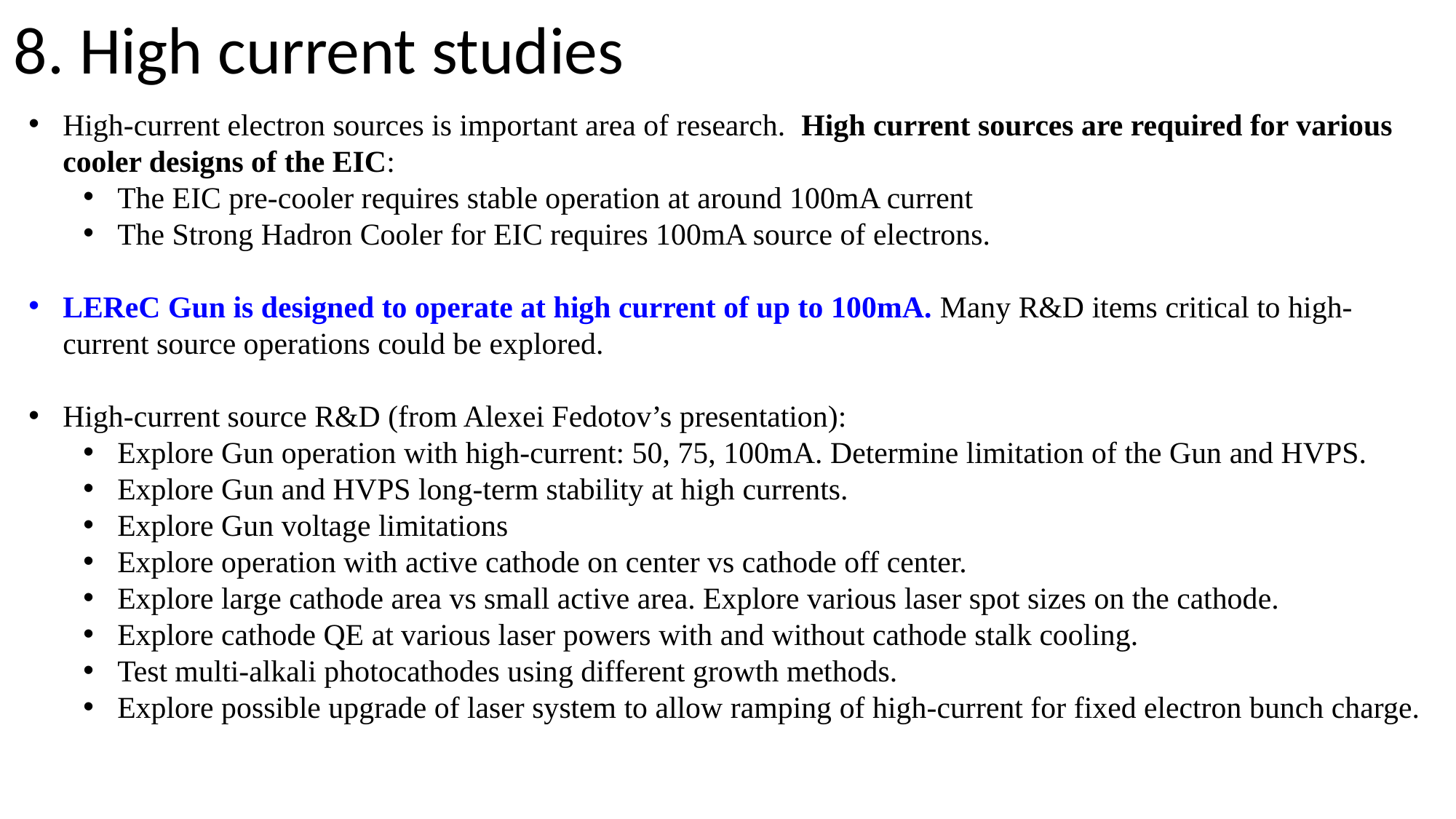

8. High current studies
High-current electron sources is important area of research.  High current sources are required for various cooler designs of the EIC:
The EIC pre-cooler requires stable operation at around 100mA current
The Strong Hadron Cooler for EIC requires 100mA source of electrons.

LEReC Gun is designed to operate at high current of up to 100mA. Many R&D items critical to high-current source operations could be explored.

High-current source R&D (from Alexei Fedotov’s presentation):
Explore Gun operation with high-current: 50, 75, 100mA. Determine limitation of the Gun and HVPS.
Explore Gun and HVPS long-term stability at high currents.
Explore Gun voltage limitations
Explore operation with active cathode on center vs cathode off center.
Explore large cathode area vs small active area. Explore various laser spot sizes on the cathode.
Explore cathode QE at various laser powers with and without cathode stalk cooling.
Test multi-alkali photocathodes using different growth methods.
Explore possible upgrade of laser system to allow ramping of high-current for fixed electron bunch charge.